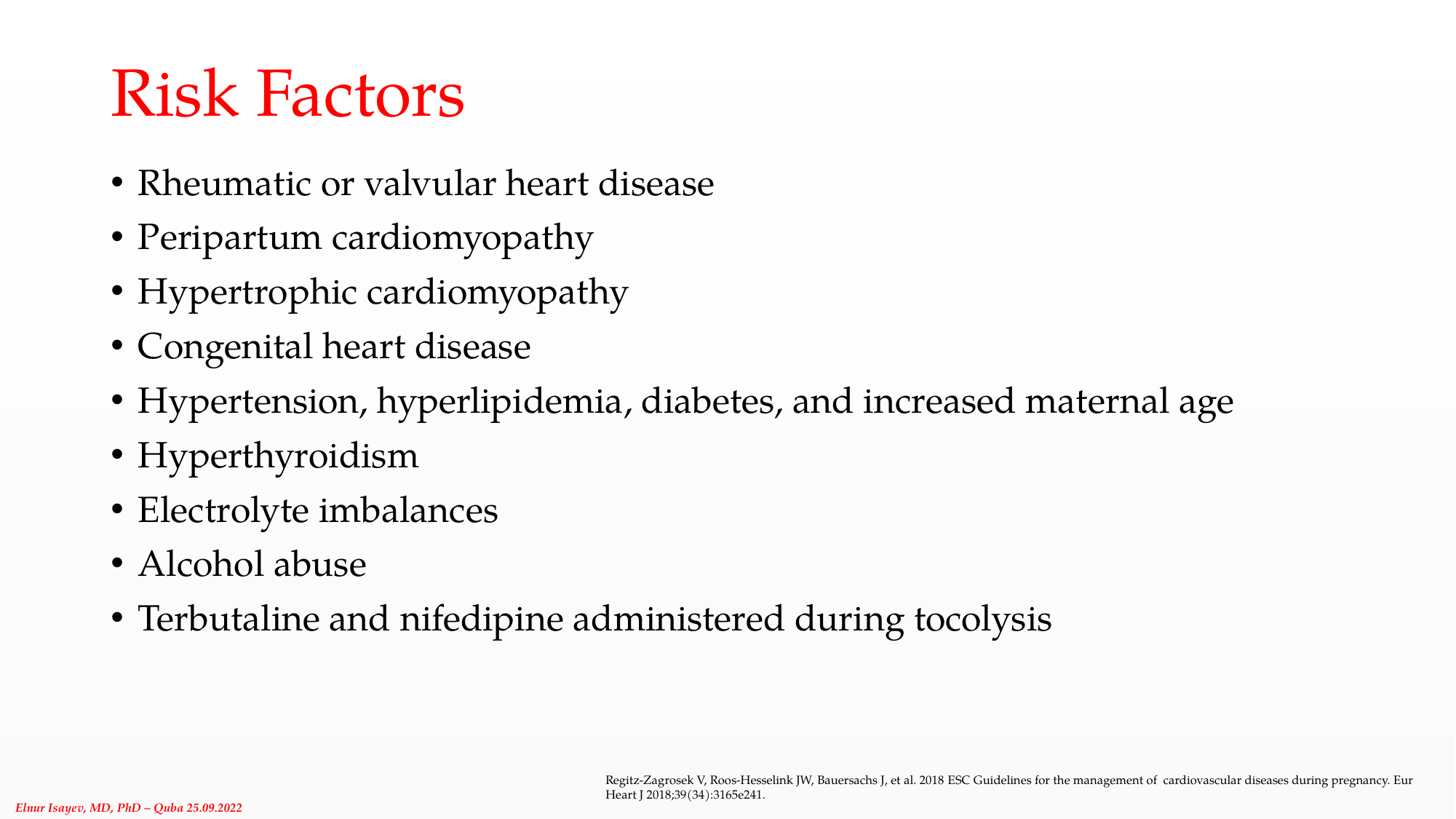

# Risk Factors
Rheumatic or valvular heart disease
Peripartum cardiomyopathy
Hypertrophic cardiomyopathy
Congenital heart disease
Hypertension, hyperlipidemia, diabetes, and increased maternal age
Hyperthyroidism
Electrolyte imbalances
Alcohol abuse
Terbutaline and nifedipine administered during tocolysis
Regitz-Zagrosek V, Roos-Hesselink JW, Bauersachs J, et al. 2018 ESC Guidelines for the management of  cardiovascular diseases during pregnancy. Eur Heart J 2018;39(34):3165e241.
Elnur Isayev, MD, PhD – Quba 25.09.2022